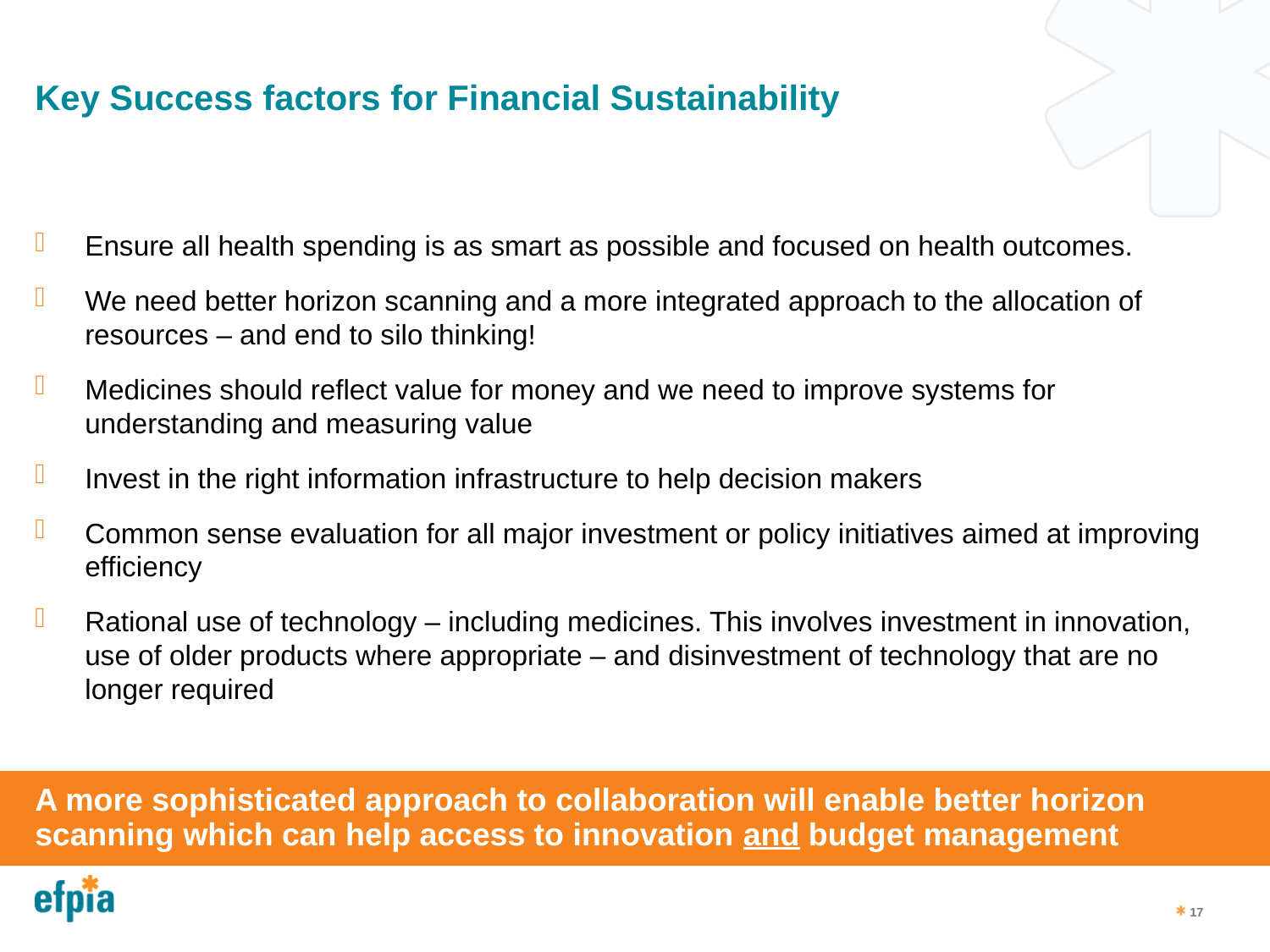

# Key Success factors for Financial Sustainability
Ensure all health spending is as smart as possible and focused on health outcomes.
We need better horizon scanning and a more integrated approach to the allocation of resources – and end to silo thinking!
Medicines should reflect value for money and we need to improve systems for understanding and measuring value
Invest in the right information infrastructure to help decision makers
Common sense evaluation for all major investment or policy initiatives aimed at improving efficiency
Rational use of technology – including medicines. This involves investment in innovation, use of older products where appropriate – and disinvestment of technology that are no longer required
A more sophisticated approach to collaboration will enable better horizon scanning which can help access to innovation and budget management
17